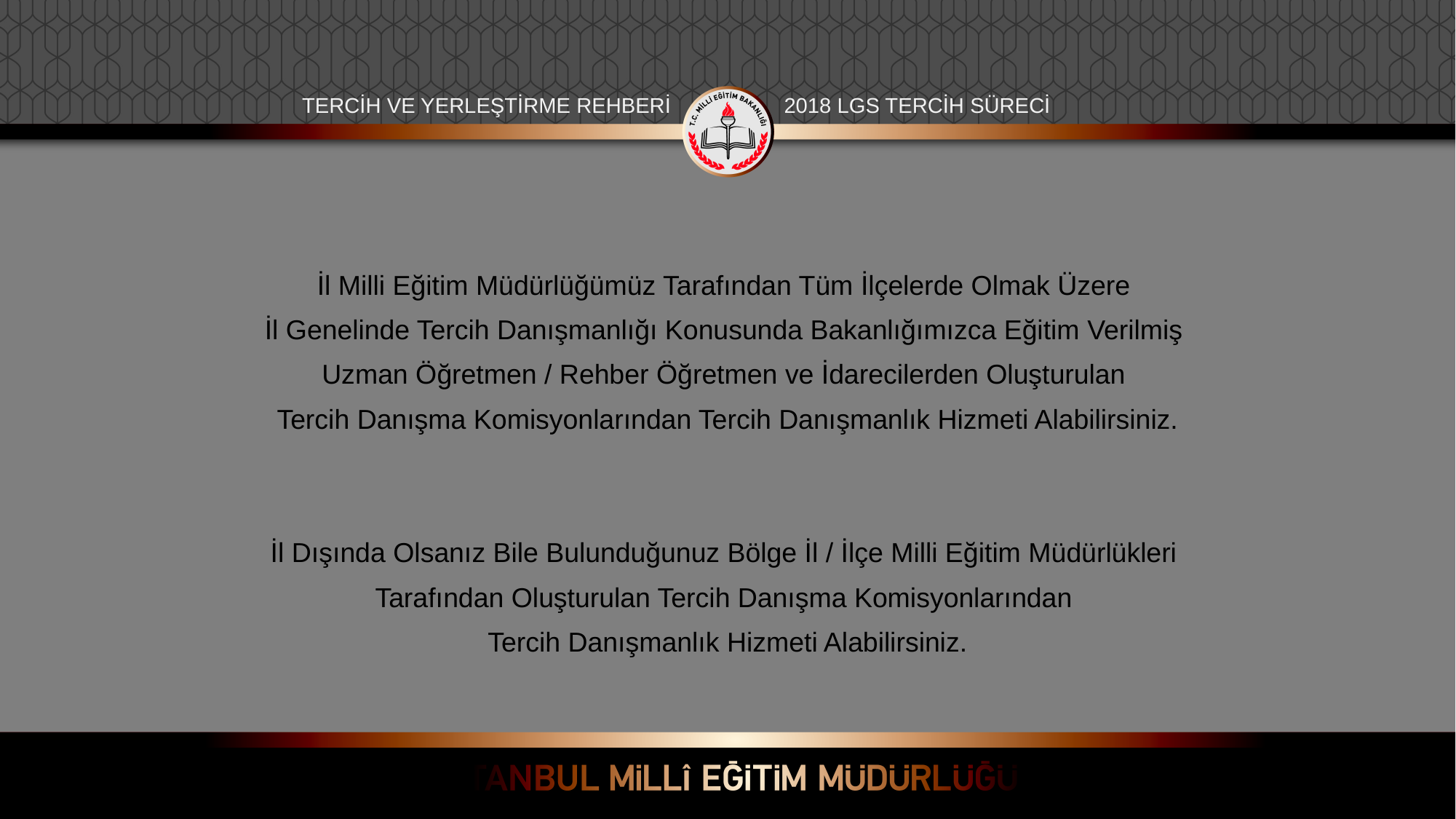

TERCİH VE YERLEŞTİRME REHBERİ
2018 LGS TERCİH SÜRECİ

İl Milli Eğitim Müdürlüğümüz Tarafından Tüm İlçelerde Olmak Üzere
İl Genelinde Tercih Danışmanlığı Konusunda Bakanlığımızca Eğitim Verilmiş
Uzman Öğretmen / Rehber Öğretmen ve İdarecilerden Oluşturulan
Tercih Danışma Komisyonlarından Tercih Danışmanlık Hizmeti Alabilirsiniz.

İl Dışında Olsanız Bile Bulunduğunuz Bölge İl / İlçe Milli Eğitim Müdürlükleri
Tarafından Oluşturulan Tercih Danışma Komisyonlarından
Tercih Danışmanlık Hizmeti Alabilirsiniz.